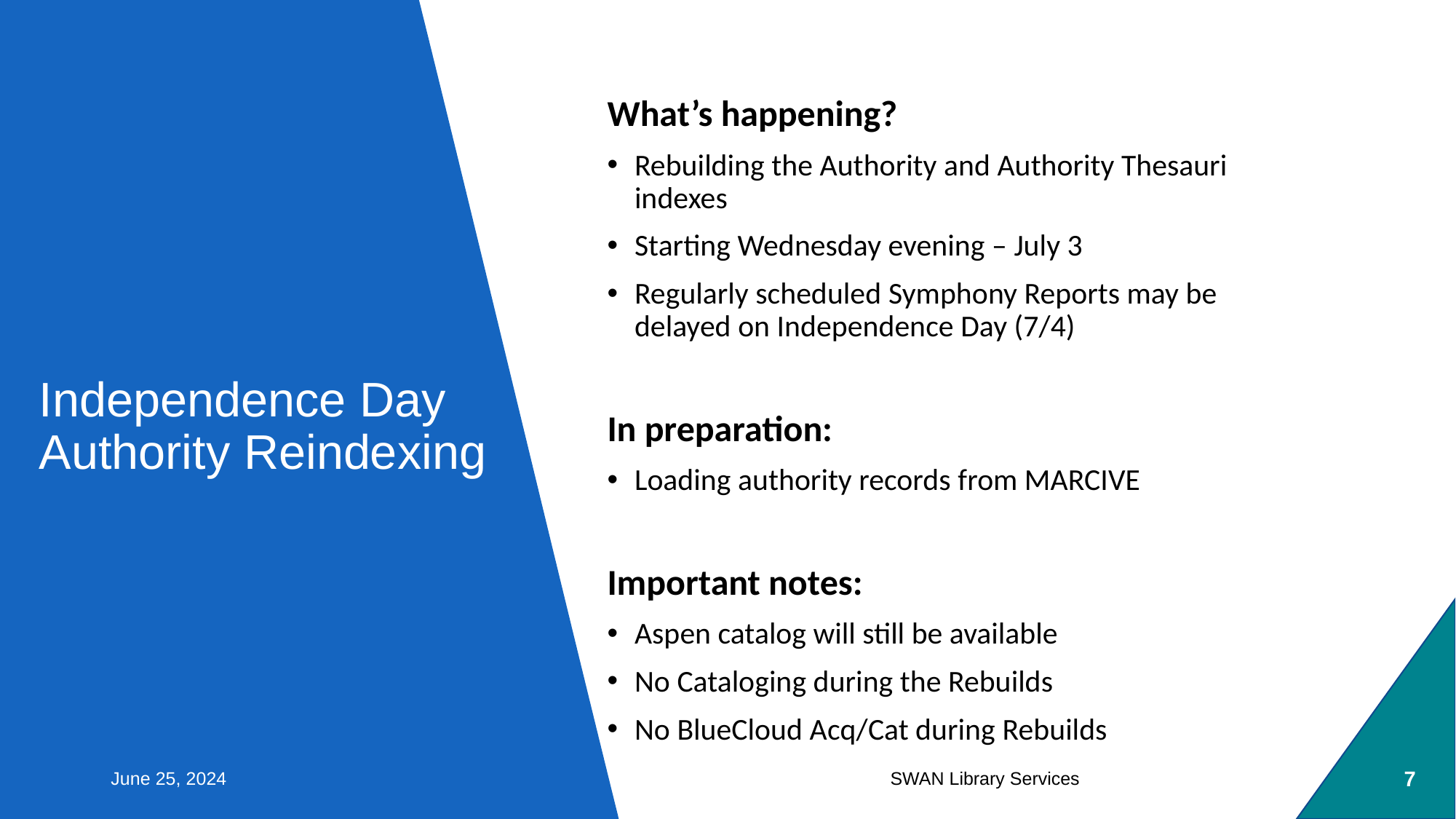

What’s happening?
Rebuilding the Authority and Authority Thesauri indexes
Starting Wednesday evening – July 3
Regularly scheduled Symphony Reports may be delayed on Independence Day (7/4)

In preparation:
Loading authority records from MARCIVE

Important notes:
Aspen catalog will still be available
No Cataloging during the Rebuilds
No BlueCloud Acq/Cat during Rebuilds

Independence Day
Authority Reindexing
June 25, 2024
7
SWAN Library Services